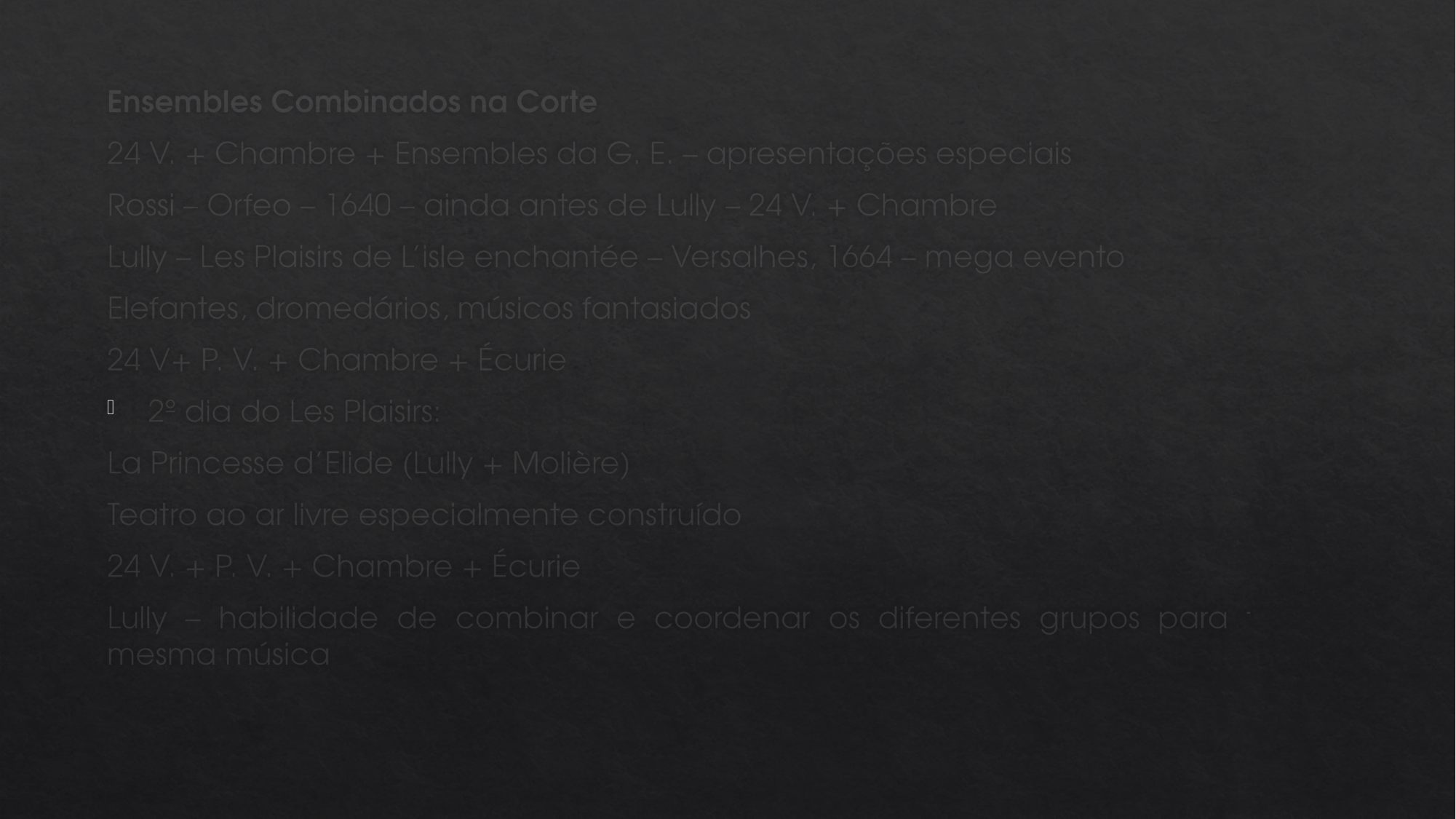

Ensembles Combinados na Corte
24 V. + Chambre + Ensembles da G. E. – apresentações especiais
Rossi – Orfeo – 1640 – ainda antes de Lully – 24 V. + Chambre
Lully – Les Plaisirs de L’isle enchantée – Versalhes, 1664 – mega evento
Elefantes, dromedários, músicos fantasiados
24 V+ P. V. + Chambre + Écurie
2º dia do Les Plaisirs:
La Princesse d’Elide (Lully + Molière)
Teatro ao ar livre especialmente construído
24 V. + P. V. + Chambre + Écurie
Lully – habilidade de combinar e coordenar os diferentes grupos para tocar a mesma música